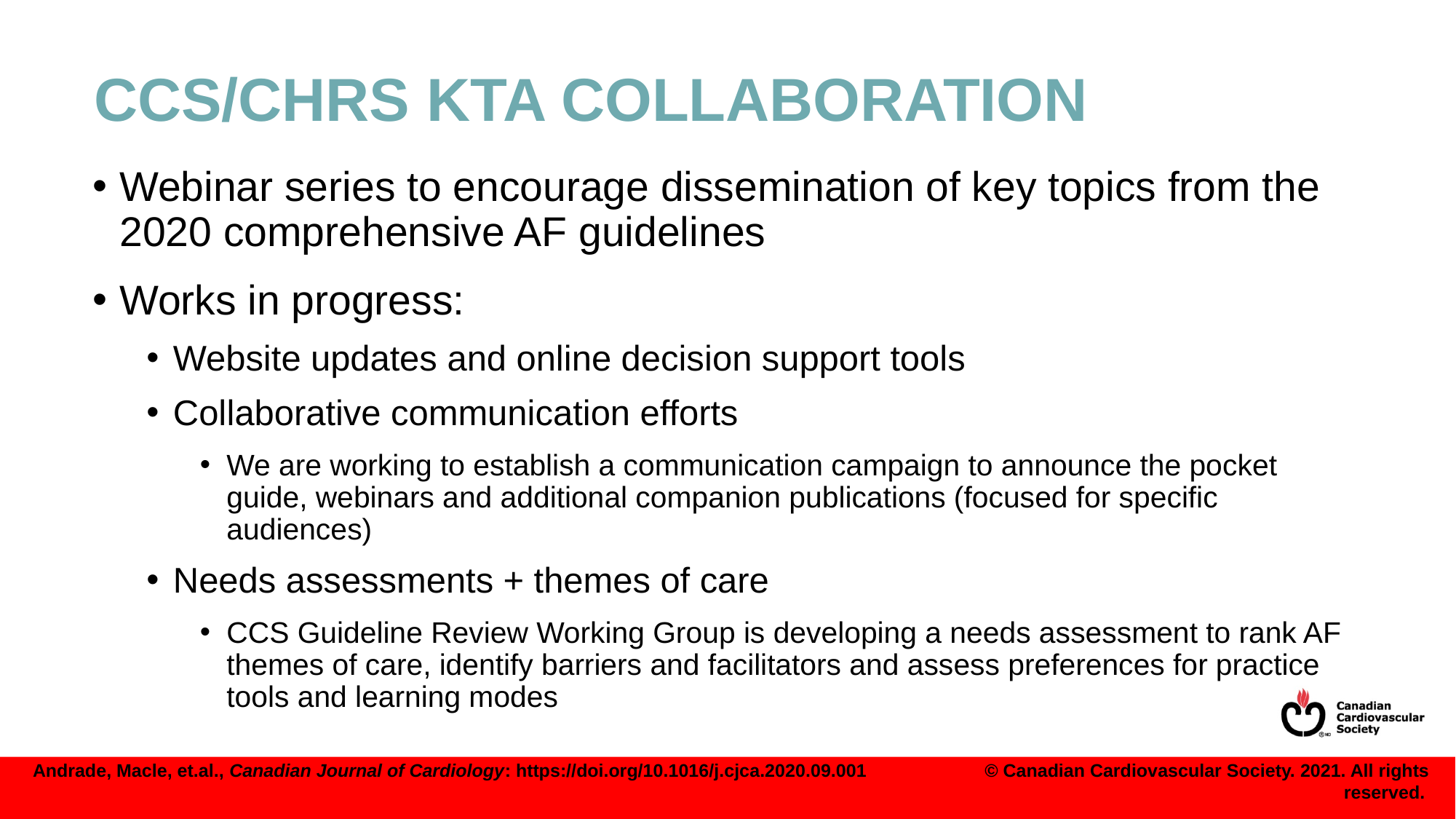

# CCS/CHRS KTA COLLABORATION
Webinar series to encourage dissemination of key topics from the 2020 comprehensive AF guidelines
Works in progress:
Website updates and online decision support tools
Collaborative communication efforts
We are working to establish a communication campaign to announce the pocket guide, webinars and additional companion publications (focused for specific audiences)
Needs assessments + themes of care
CCS Guideline Review Working Group is developing a needs assessment to rank AF themes of care, identify barriers and facilitators and assess preferences for practice tools and learning modes